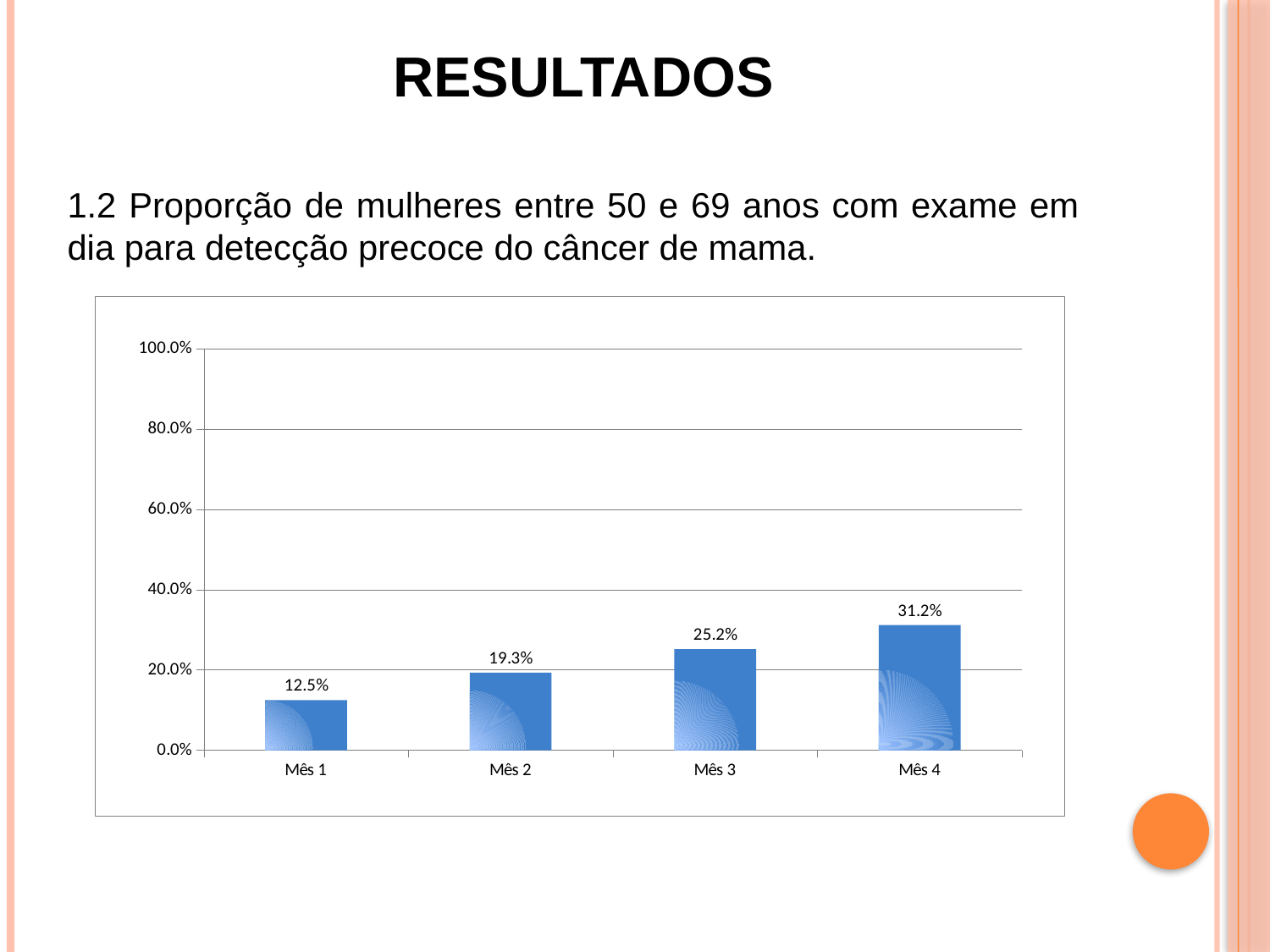

# Resultados
1.2 Proporção de mulheres entre 50 e 69 anos com exame em dia para detecção precoce do câncer de mama.

### Chart

| Category | Proporção de mulheres entre 50 e 69 anos com exame em dia para detecção precoce de câncer de mama |
|---|---|
| Mês 1 | 0.12474849094567404 |
| Mês 2 | 0.193158953722334 |
| Mês 3 | 0.2515090543259557 |
| Mês 4 | 0.3118712273641851 |